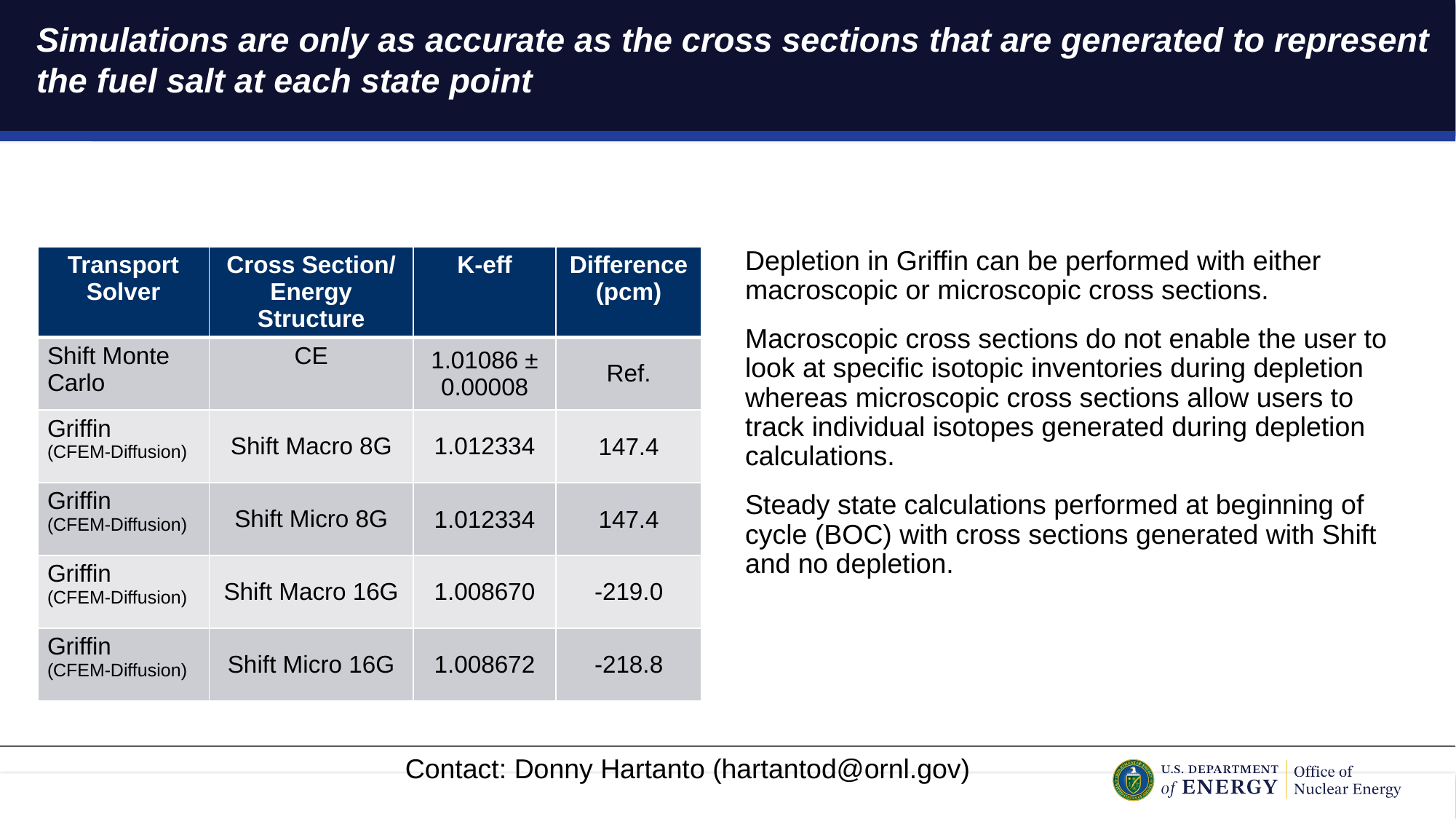

# Simulations are only as accurate as the cross sections that are generated to represent the fuel salt at each state point
| Transport Solver | Cross Section/ Energy Structure | K-eff | Difference (pcm) |
| --- | --- | --- | --- |
| Shift Monte Carlo | CE | 1.01086 ± 0.00008 | Ref. |
| Griffin (CFEM-Diffusion) | Shift Macro 8G | 1.012334 | 147.4 |
| Griffin (CFEM-Diffusion) | Shift Micro 8G | 1.012334 | 147.4 |
| Griffin (CFEM-Diffusion) | Shift Macro 16G | 1.008670 | -219.0 |
| Griffin (CFEM-Diffusion) | Shift Micro 16G | 1.008672 | -218.8 |
Depletion in Griffin can be performed with either macroscopic or microscopic cross sections.
Macroscopic cross sections do not enable the user to look at specific isotopic inventories during depletion whereas microscopic cross sections allow users to track individual isotopes generated during depletion calculations.
Steady state calculations performed at beginning of cycle (BOC) with cross sections generated with Shift and no depletion.
Contact: Donny Hartanto (hartantod@ornl.gov)